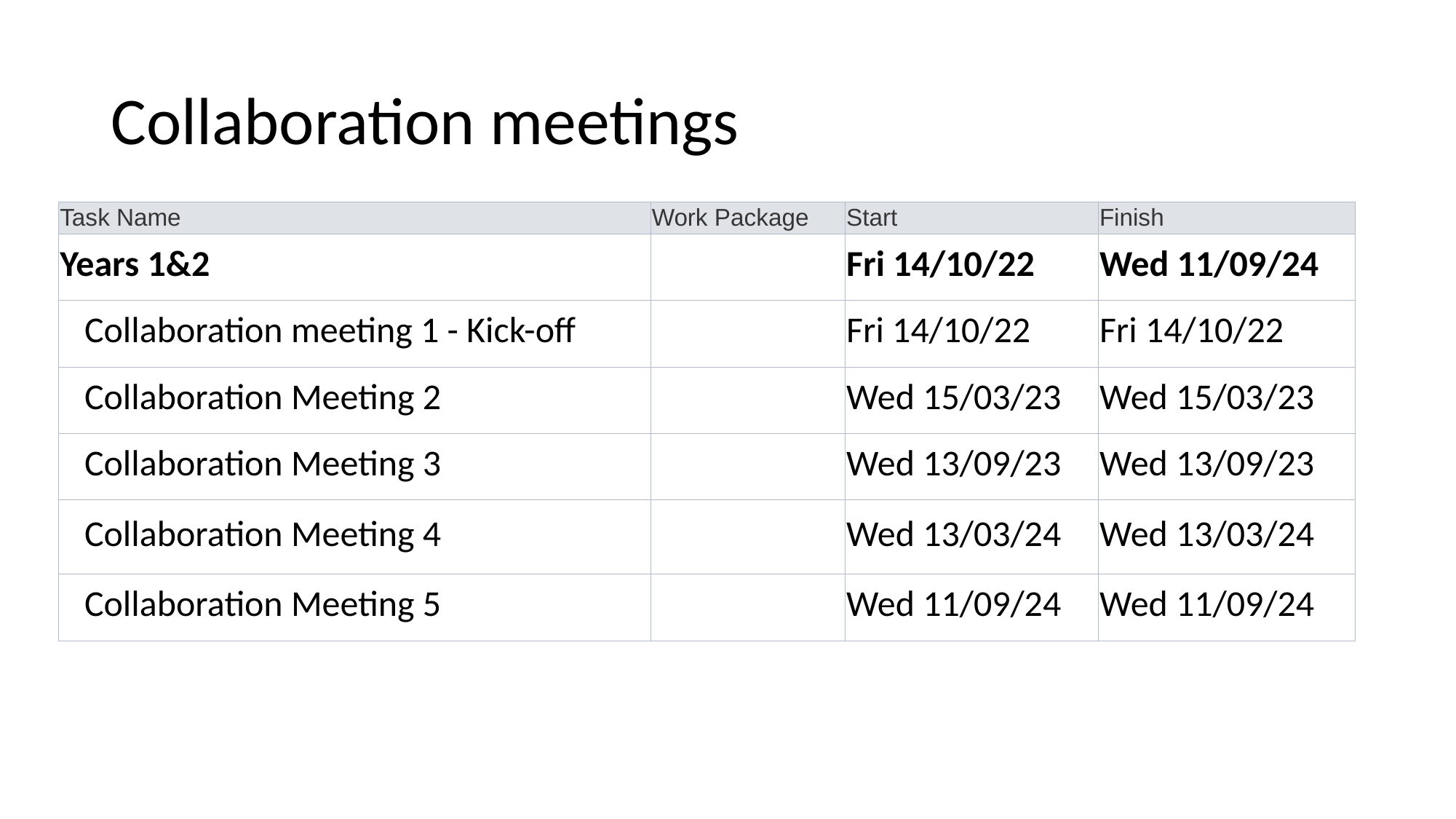

# Collaboration meetings
| Task Name | Work Package | Start | Finish |
| --- | --- | --- | --- |
| Years 1&2 |  | Fri 14/10/22 | Wed 11/09/24 |
| Collaboration meeting 1 - Kick-off |  | Fri 14/10/22 | Fri 14/10/22 |
| Collaboration Meeting 2 |  | Wed 15/03/23 | Wed 15/03/23 |
| Collaboration Meeting 3 |  | Wed 13/09/23 | Wed 13/09/23 |
| Collaboration Meeting 4 |  | Wed 13/03/24 | Wed 13/03/24 |
| Collaboration Meeting 5 |  | Wed 11/09/24 | Wed 11/09/24 |